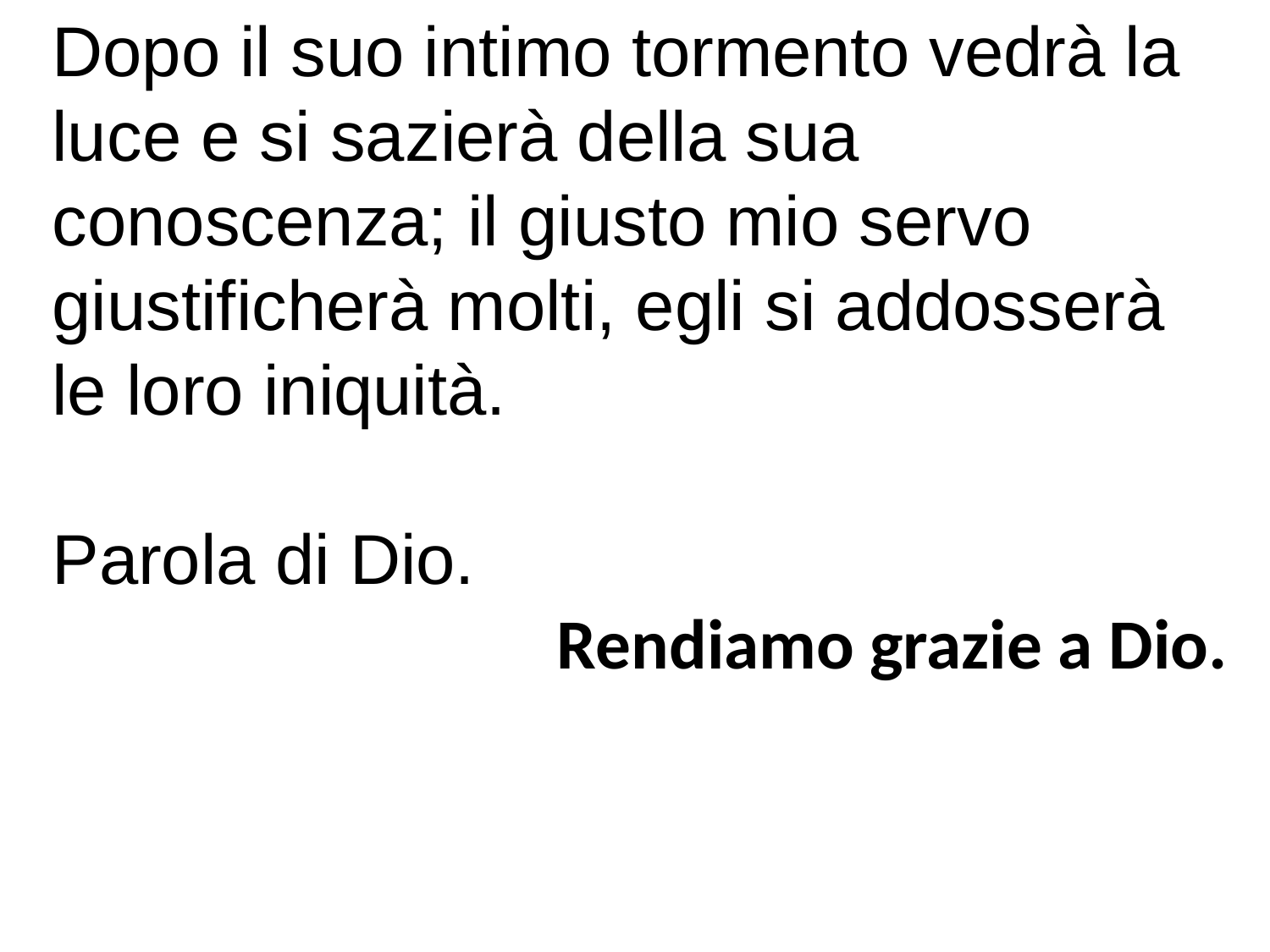

Dopo il suo intimo tormento vedrà la luce e si sazierà della sua conoscenza; il giusto mio servo giustificherà molti, egli si addosserà le loro iniquità.

Parola di Dio.
Rendiamo grazie a Dio.